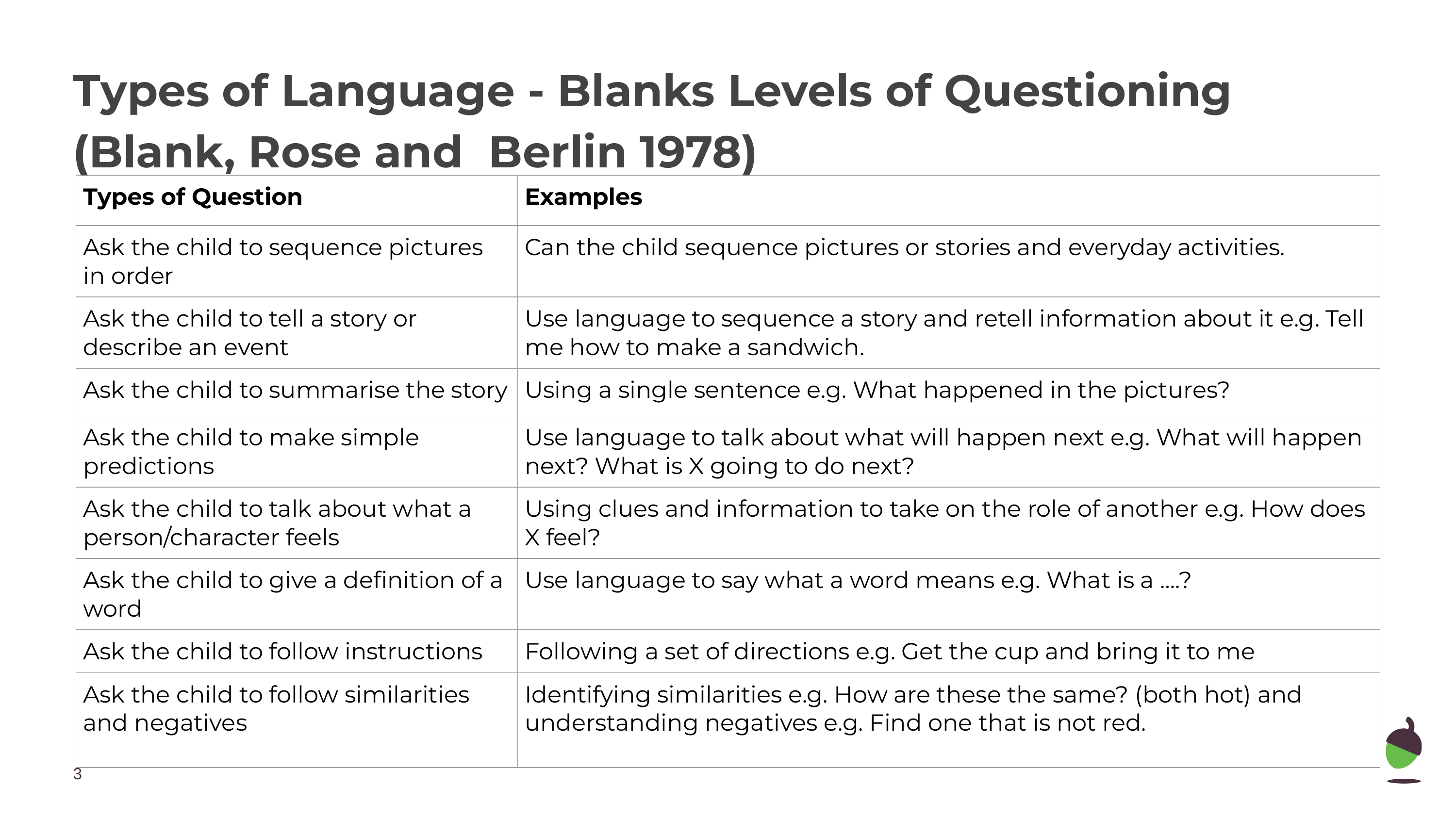

# Types of Language - Blanks Levels of Questioning (Blank, Rose and  Berlin 1978)
| Types of Question | Examples |
| --- | --- |
| Ask the child to sequence pictures in order | Can the child sequence pictures or stories and everyday activities. |
| Ask the child to tell a story or describe an event | Use language to sequence a story and retell information about it e.g. Tell me how to make a sandwich. |
| Ask the child to summarise the story | Using a single sentence e.g. What happened in the pictures? |
| Ask the child to make simple predictions | Use language to talk about what will happen next e.g. What will happen next? What is X going to do next? |
| Ask the child to talk about what a person/character feels | Using clues and information to take on the role of another e.g. How does X feel? |
| Ask the child to give a definition of a word | Use language to say what a word means e.g. What is a ….? |
| Ask the child to follow instructions | Following a set of directions e.g. Get the cup and bring it to me |
| Ask the child to follow similarities and negatives | Identifying similarities e.g. How are these the same? (both hot) and understanding negatives e.g. Find one that is not red. |
3